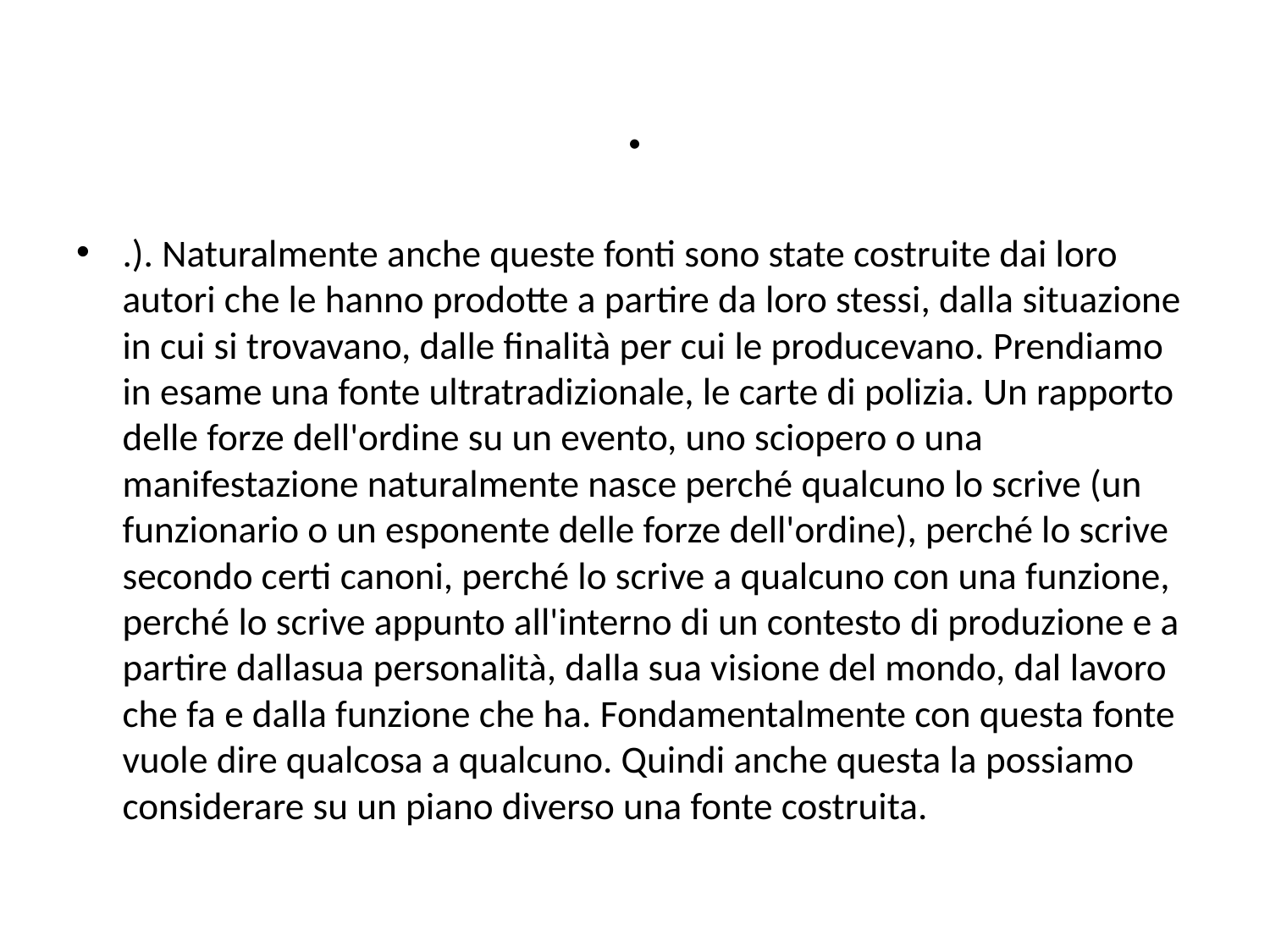

# .
.). Naturalmente anche queste fonti sono state costruite dai loro autori che le hanno prodotte a partire da loro stessi, dalla situazione in cui si trovavano, dalle finalità per cui le producevano. Prendiamo in esame una fonte ultratradizionale, le carte di polizia. Un rapporto delle forze dell'ordine su un evento, uno sciopero o una manifestazione naturalmente nasce perché qualcuno lo scrive (un funzionario o un esponente delle forze dell'ordine), perché lo scrive secondo certi canoni, perché lo scrive a qualcuno con una funzione, perché lo scrive appunto all'interno di un contesto di produzione e a partire dallasua personalità, dalla sua visione del mondo, dal lavoro che fa e dalla funzione che ha. Fondamentalmente con questa fonte vuole dire qualcosa a qualcuno. Quindi anche questa la possiamo considerare su un piano diverso una fonte costruita.